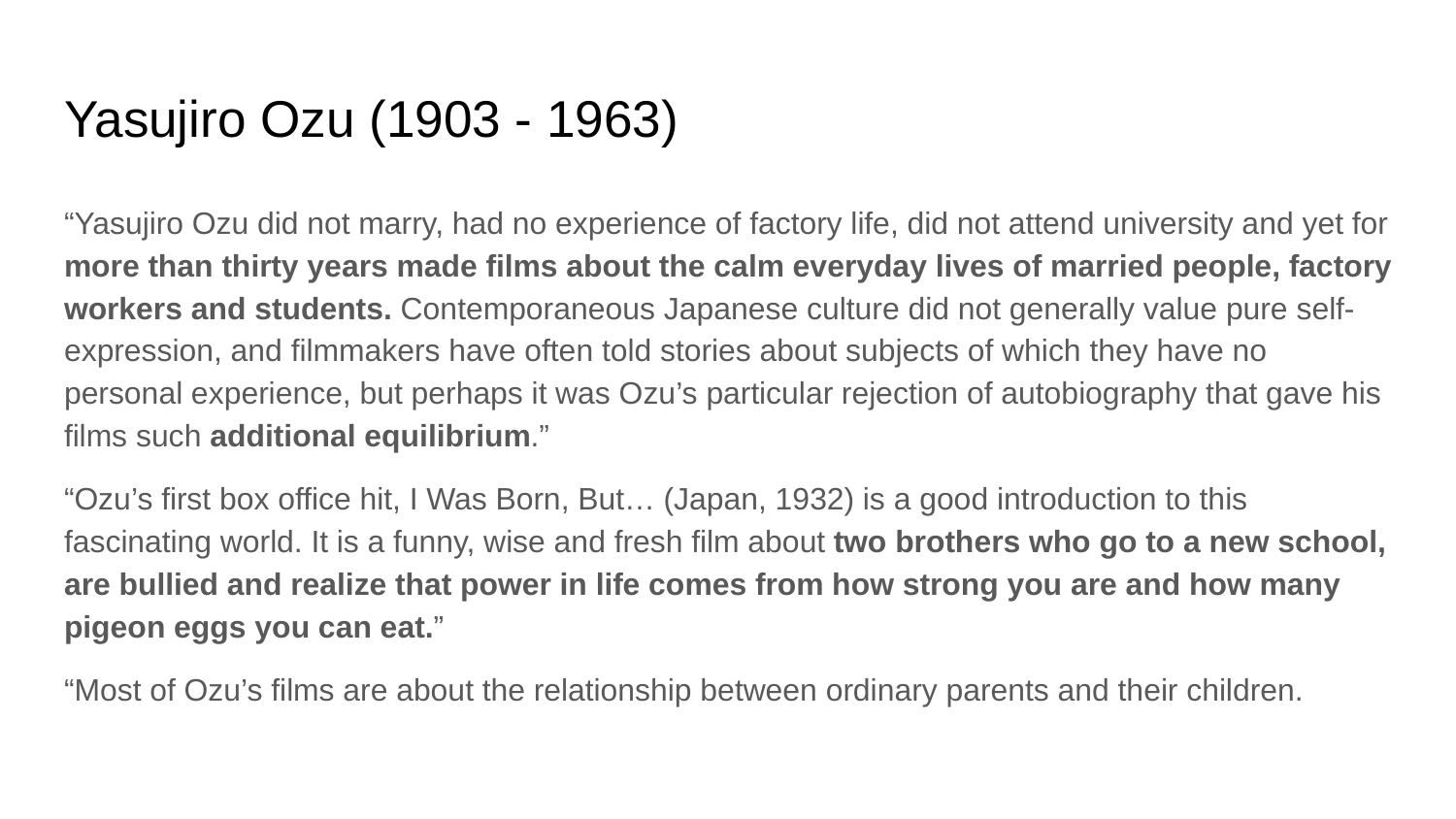

# Yasujiro Ozu (1903 - 1963)
“Yasujiro Ozu did not marry, had no experience of factory life, did not attend university and yet for more than thirty years made films about the calm everyday lives of married people, factory workers and students. Contemporaneous Japanese culture did not generally value pure self-expression, and filmmakers have often told stories about subjects of which they have no personal experience, but perhaps it was Ozu’s particular rejection of autobiography that gave his films such additional equilibrium.”
“Ozu’s first box office hit, I Was Born, But… (Japan, 1932) is a good introduction to this fascinating world. It is a funny, wise and fresh film about two brothers who go to a new school, are bullied and realize that power in life comes from how strong you are and how many pigeon eggs you can eat.”
“Most of Ozu’s films are about the relationship between ordinary parents and their children.